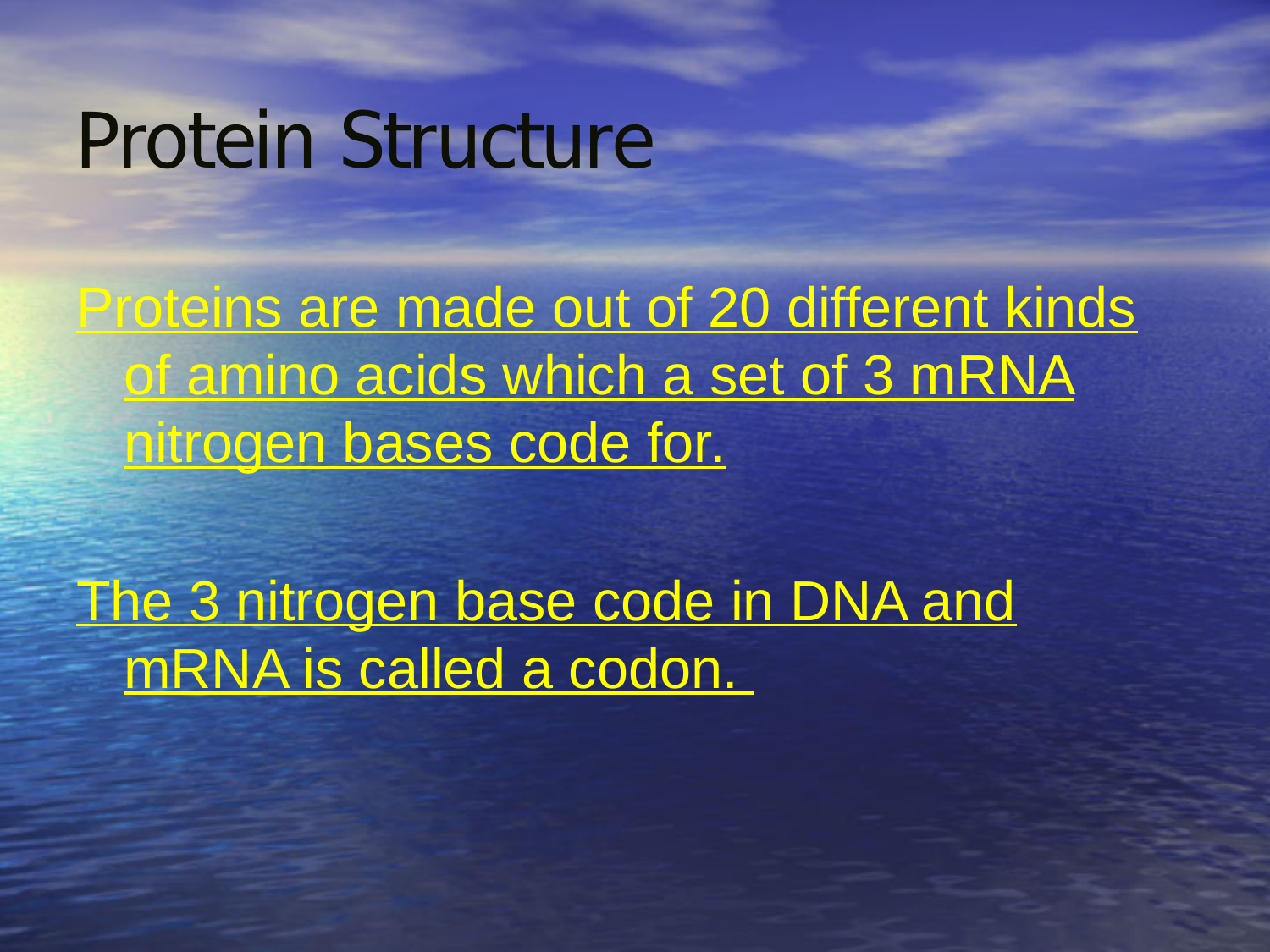

# Protein Structure
Proteins are made out of 20 different kinds of amino acids which a set of 3 mRNA nitrogen bases code for.

The 3 nitrogen base code in DNA and mRNA is called a codon.